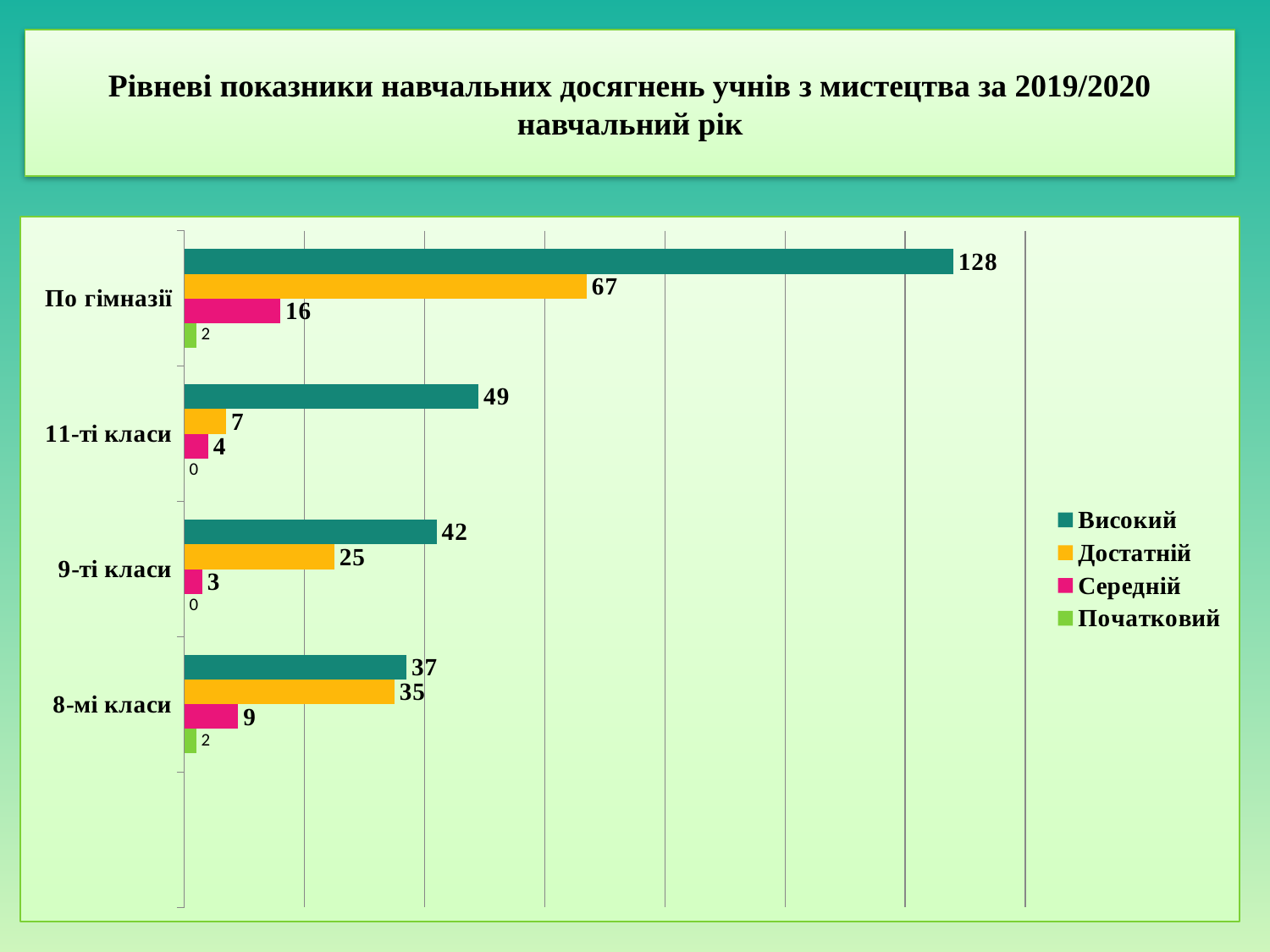

# Рівневі показники навчальних досягнень учнів з мистецтва за 2019/2020 навчальний рік

### Chart

| Category | Початковий | Середній | Достатній | Високий |
|---|---|---|---|---|
|  | None | None | None | None |
| 8-мі класи | 2.0 | 9.0 | 35.0 | 37.0 |
| 9-ті класи | 0.0 | 3.0 | 25.0 | 42.0 |
| 11-ті класи | 0.0 | 4.0 | 7.0 | 49.0 |
| По гімназії | 2.0 | 16.0 | 67.0 | 128.0 |